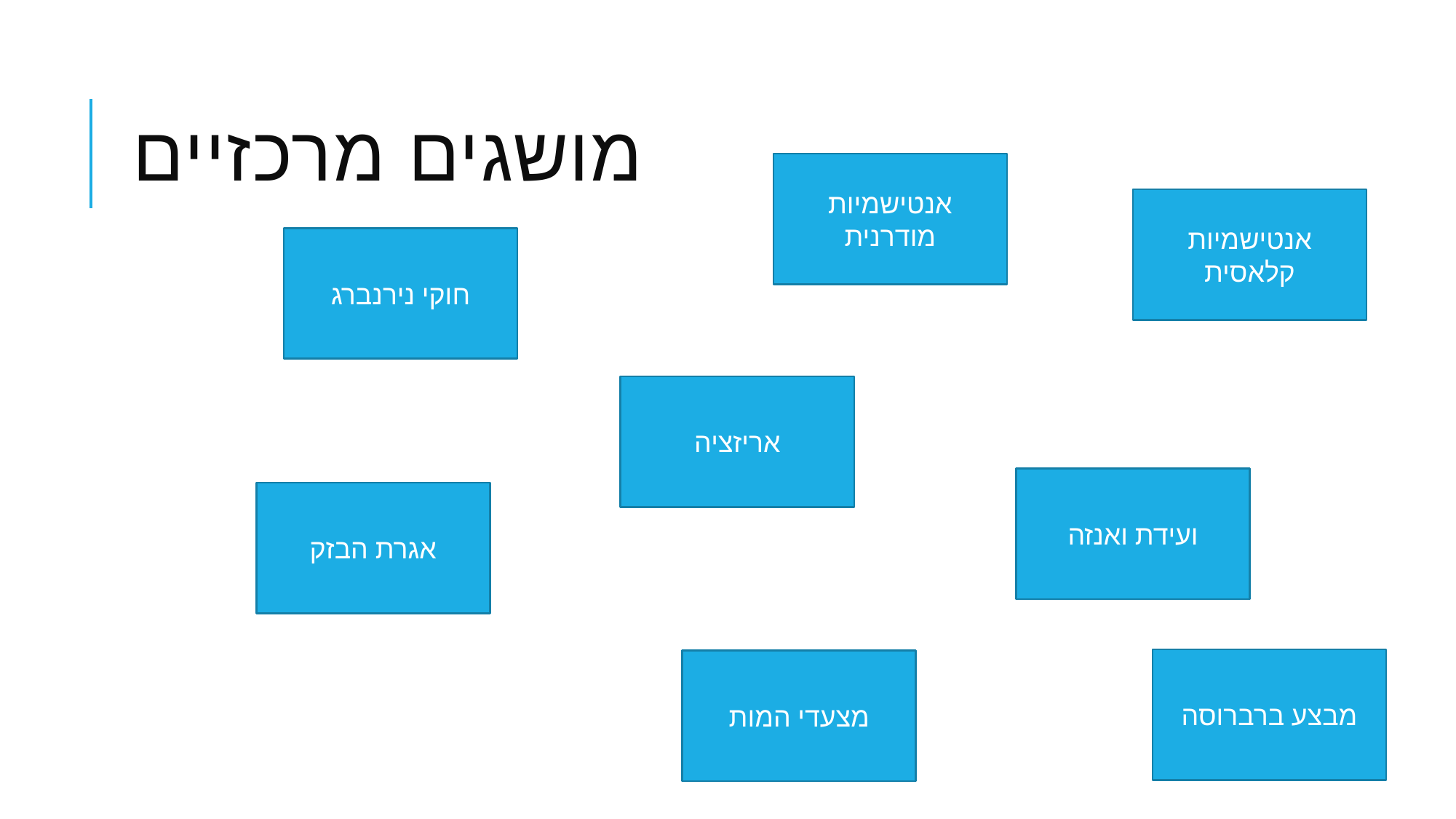

# מושגים מרכזיים
אנטישמיות מודרנית
אנטישמיות קלאסית
חוקי נירנברג
אריזציה
ועידת ואנזה
אגרת הבזק
מבצע ברברוסה
מצעדי המות